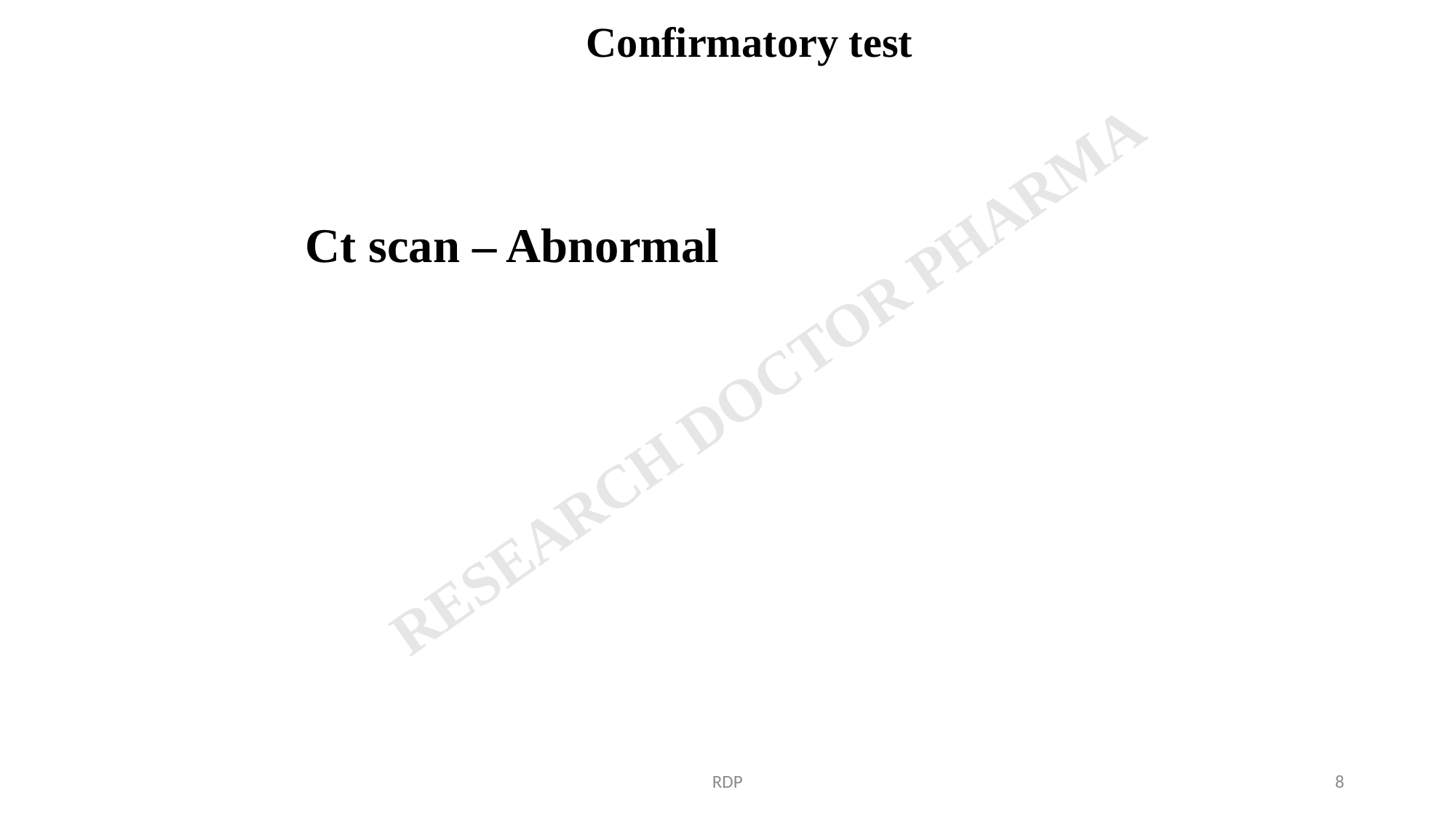

Confirmatory test
Ct scan – Abnormal
RDP
8